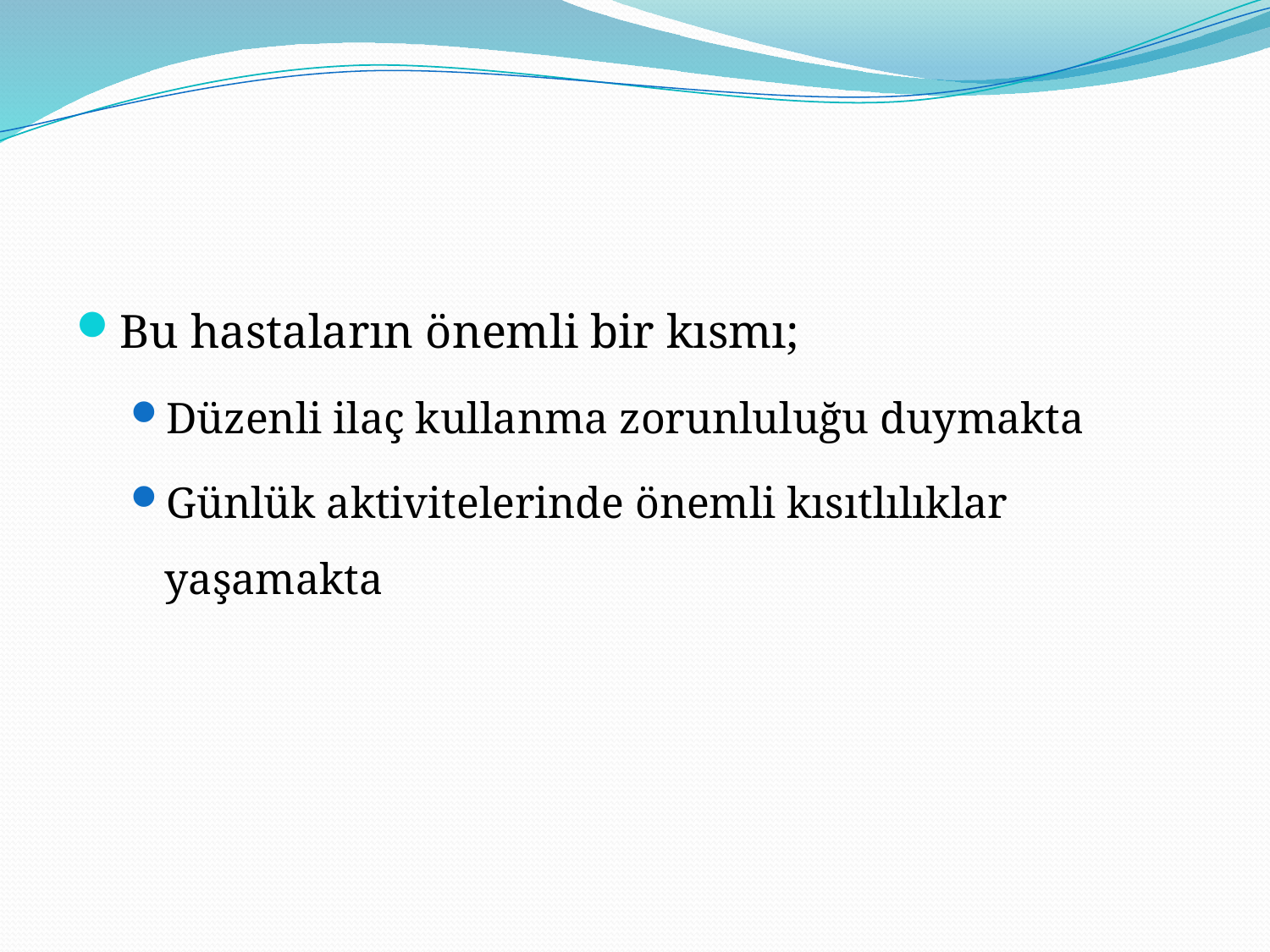

#
Bu hastaların önemli bir kısmı;
Düzenli ilaç kullanma zorunluluğu duymakta
Günlük aktivitelerinde önemli kısıtlılıklar  yaşamakta